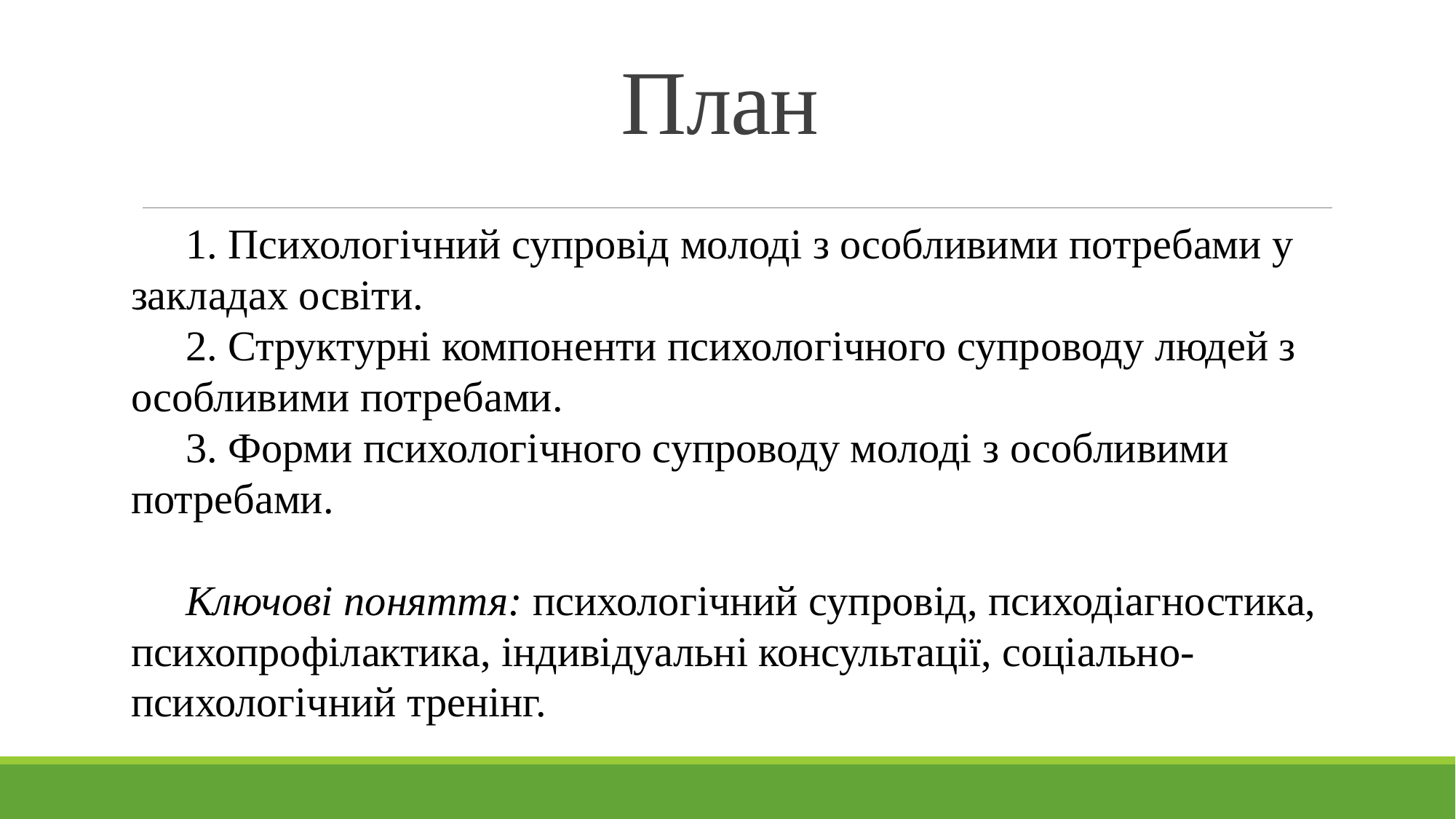

# План
1. Психологічний супровід молоді з особливими потребами у закладах освіти.
2. Структурні компоненти психологічного супроводу людей з особливими потребами.
3. Форми психологічного супроводу молоді з особливими потребами.

Ключові поняття: психологічний супровід, психодіагностика, психопрофілактика, індивідуальні консультації, соціально-психологічний тренінг.